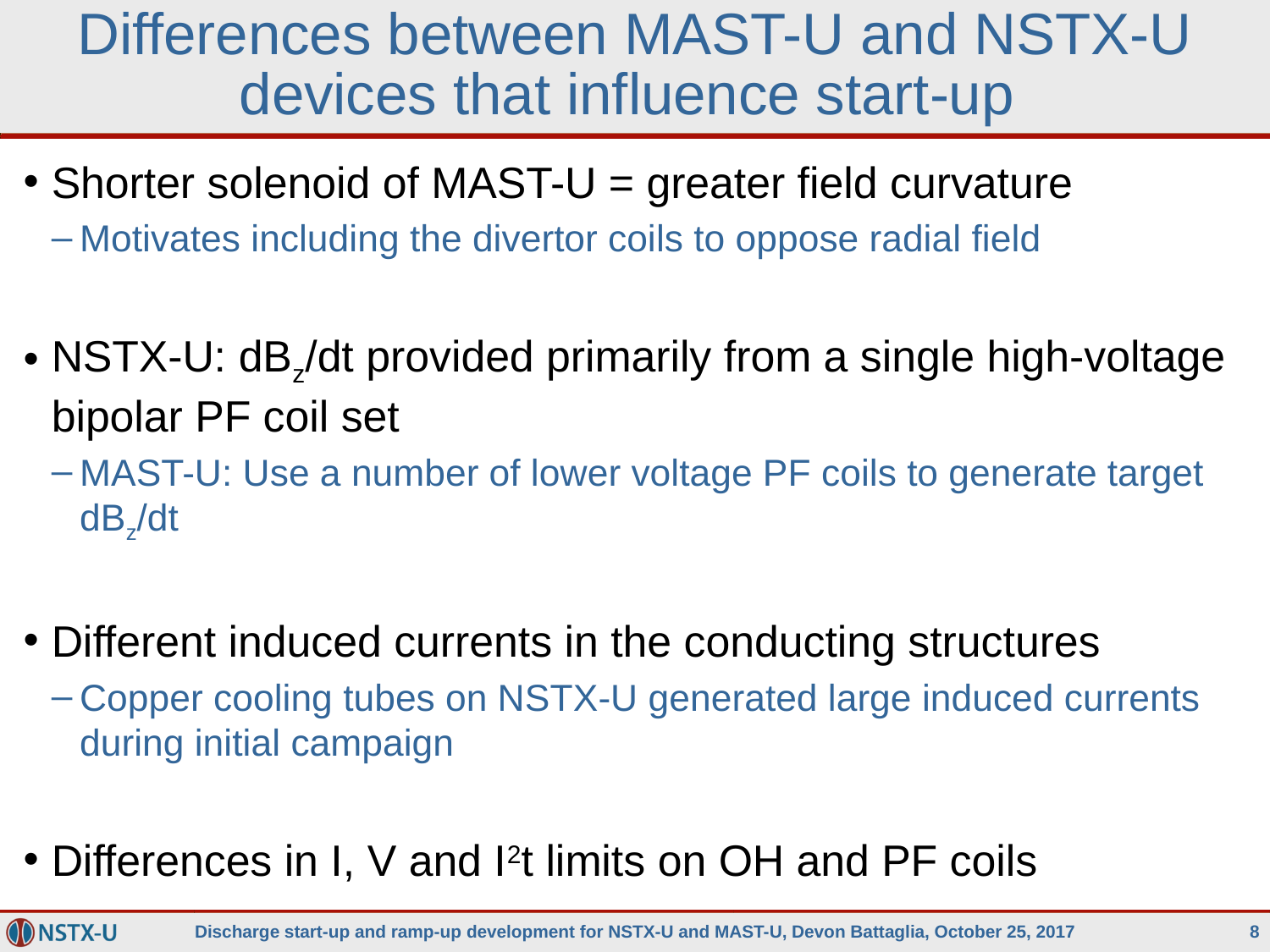

# Differences between MAST-U and NSTX-U devices that influence start-up
Shorter solenoid of MAST-U = greater field curvature
Motivates including the divertor coils to oppose radial field

NSTX-U: dBz/dt provided primarily from a single high-voltage bipolar PF coil set
MAST-U: Use a number of lower voltage PF coils to generate target dBz/dt

Different induced currents in the conducting structures
Copper cooling tubes on NSTX-U generated large induced currents during initial campaign

Differences in I, V and I2t limits on OH and PF coils